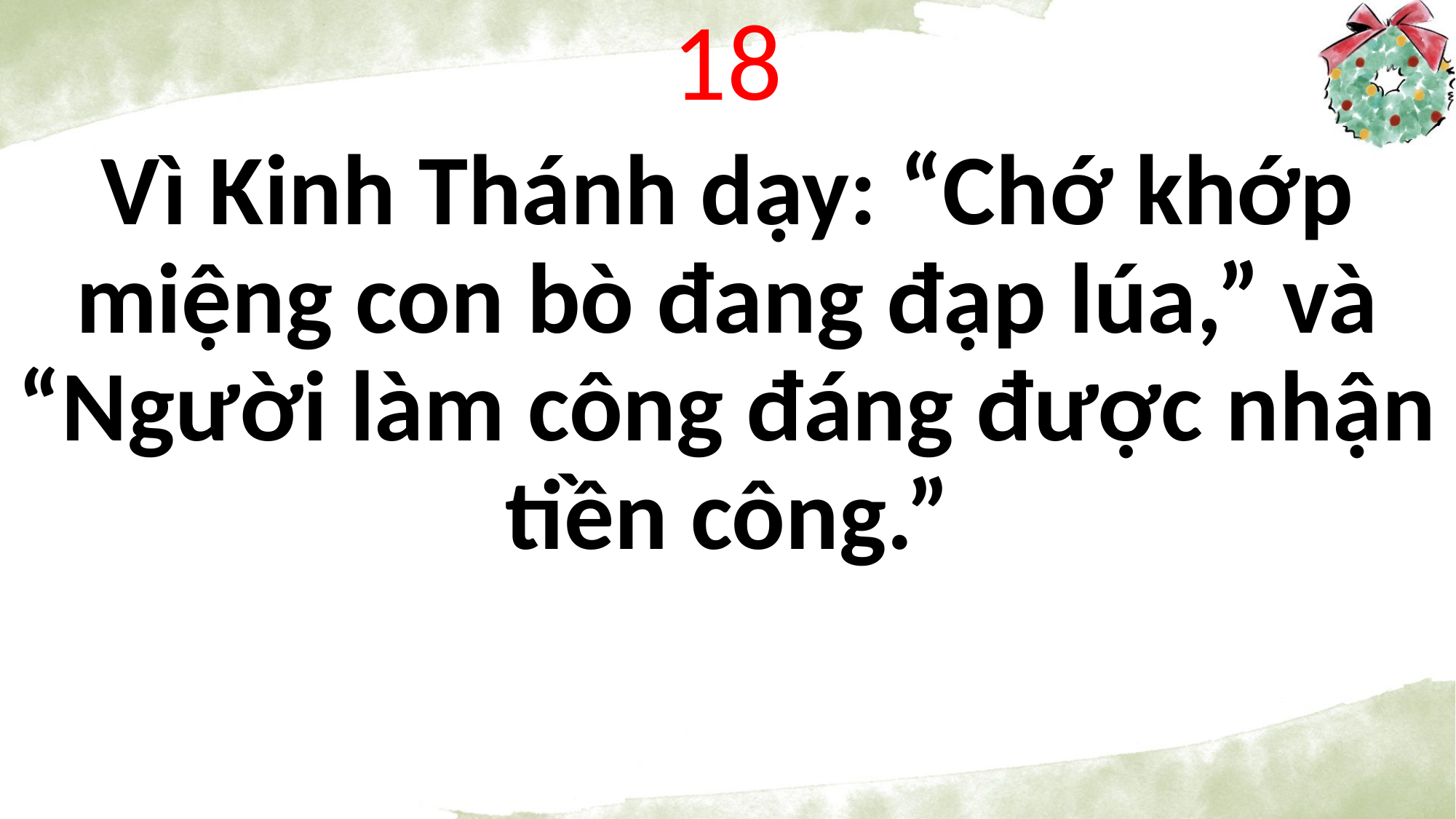

18
Vì Kinh Thánh dạy: “Chớ khớp miệng con bò đang đạp lúa,” và “Người làm công đáng được nhận tiền công.”